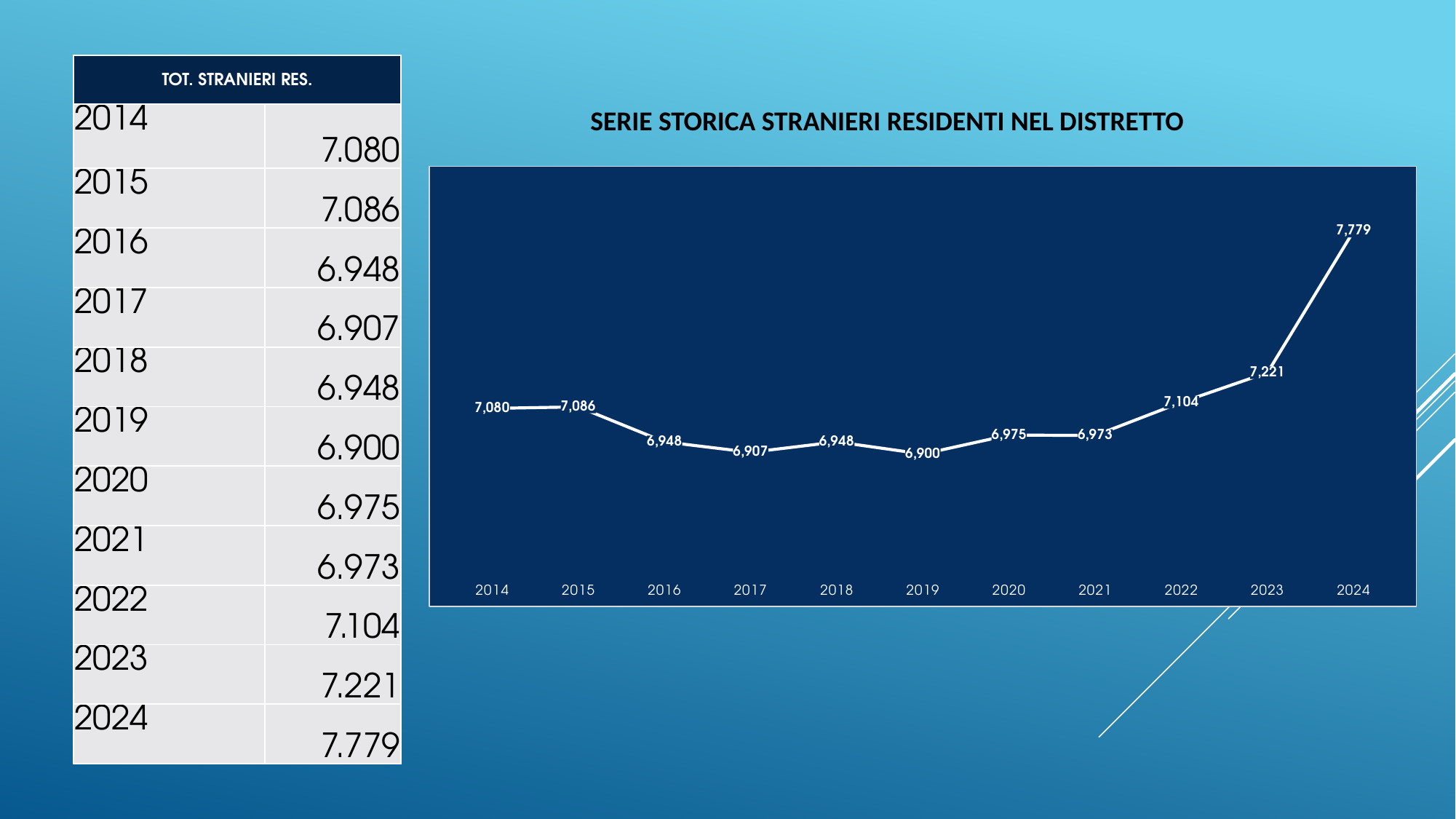

| TOT. STRANIERI RES. |  |
| --- | --- |
| 2014 | 7.080 |
| 2015 | 7.086 |
| 2016 | 6.948 |
| 2017 | 6.907 |
| 2018 | 6.948 |
| 2019 | 6.900 |
| 2020 | 6.975 |
| 2021 | 6.973 |
| 2022 | 7.104 |
| 2023 | 7.221 |
| 2024 | 7.779 |
SERIE STORICA STRANIERI RESIDENTI NEL DISTRETTO

### Chart

| Category |  |
|---|---|
| 2014 | 7080.0 |
| 2015 | 7086.0 |
| 2016 | 6948.0 |
| 2017 | 6907.0 |
| 2018 | 6948.0 |
| 2019 | 6900.0 |
| 2020 | 6975.0 |
| 2021 | 6973.0 |
| 2022 | 7104.0 |
| 2023 | 7221.0 |
| 2024 | 7779.0 |